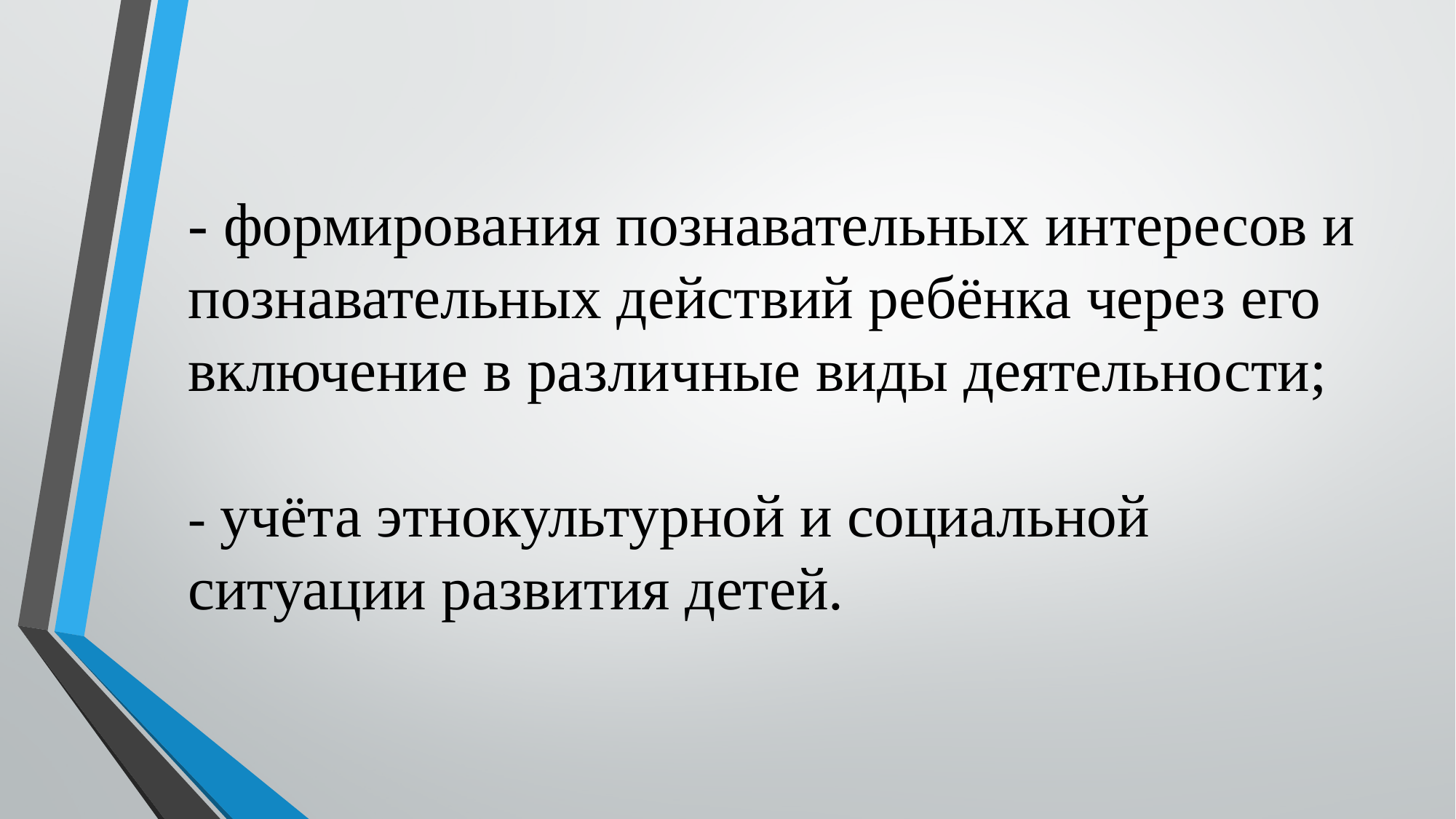

# - формирования познавательных интересов и познавательных действий ребёнка через его включение в различные виды деятельности; - учёта этнокультурной и социальной ситуации развития детей.